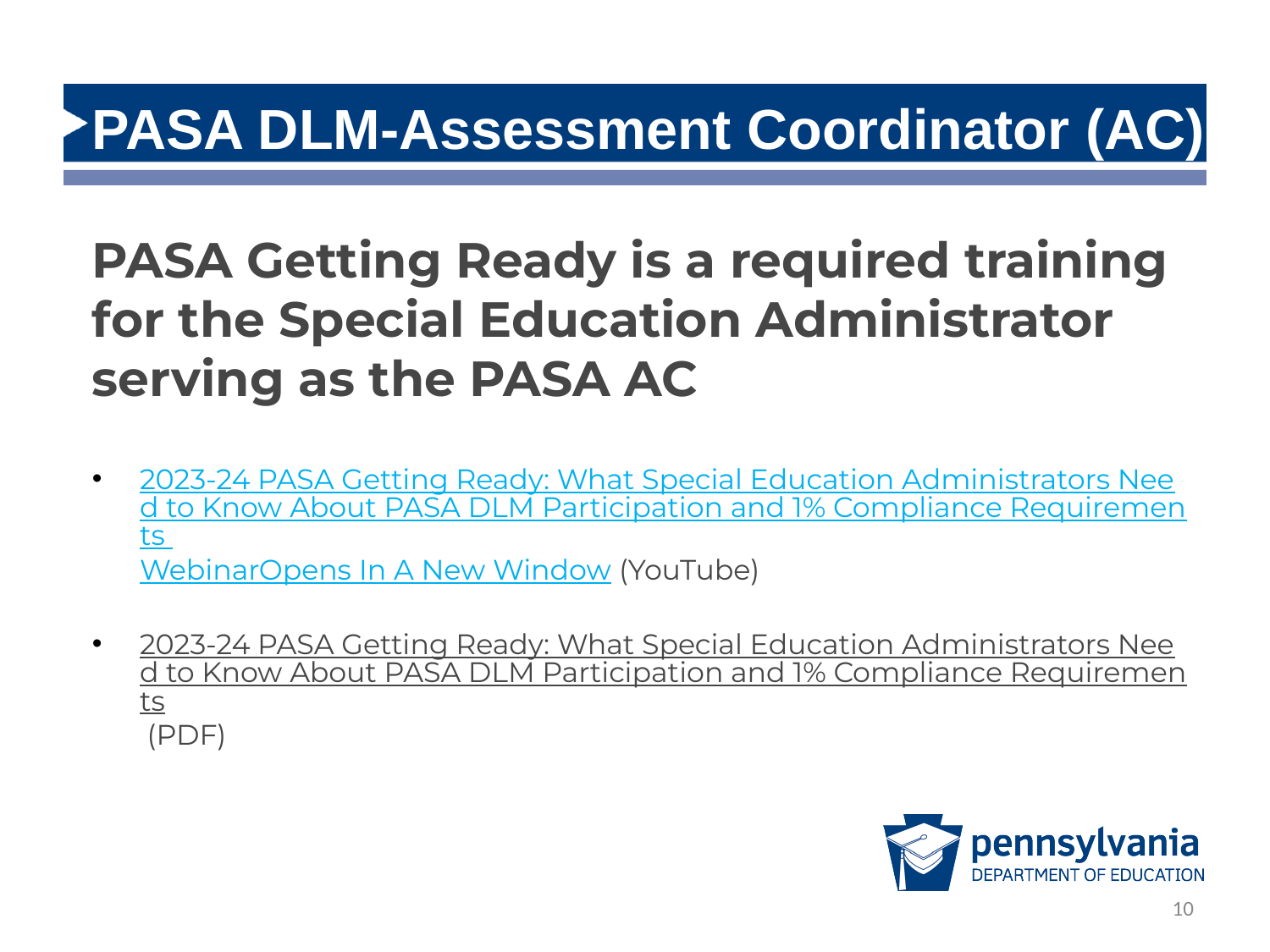

# PASA DLM-Assessment Coordinator (AC)
PASA Getting Ready is a required training for the Special Education Administrator serving as the PASA AC

2023-24 PASA Getting Ready: What Special Education Administrators Need to Know About PASA DLM Participation and 1% Compliance Requirements WebinarOpens In A New Window (YouTube)​
2023-24 PASA Getting Ready: What Special Education Administrators Need to Know About P​ASA DLM Participation and 1% Compliance Requirements​ (PDF)

10